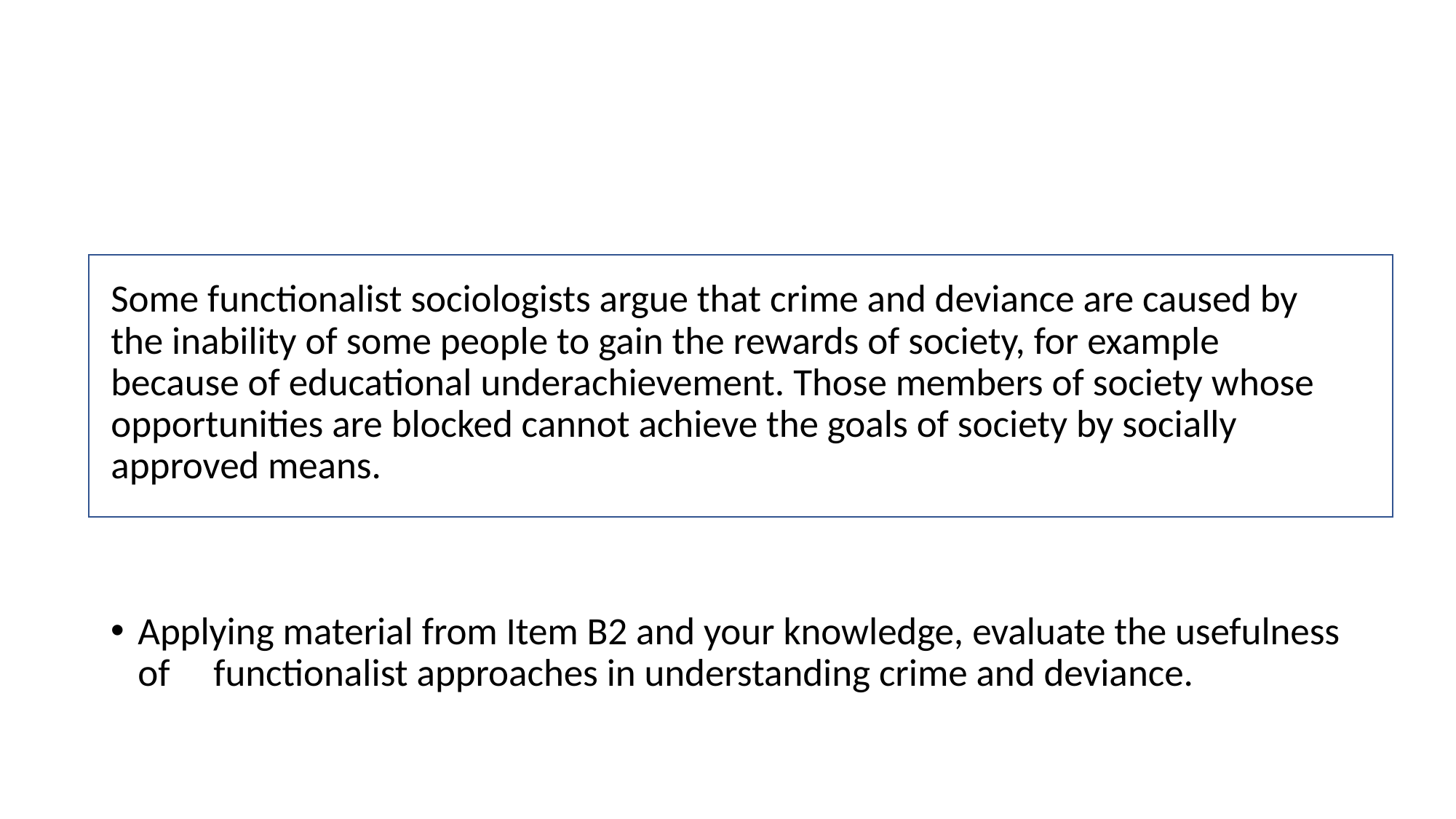

#

Some functionalist sociologists argue that crime and deviance are caused by the inability of some people to gain the rewards of society, for example because of educational underachievement. Those members of society whose opportunities are blocked cannot achieve the goals of society by socially approved means.

Applying material from Item B2 and your knowledge, evaluate the usefulness of     functionalist approaches in understanding crime and deviance.